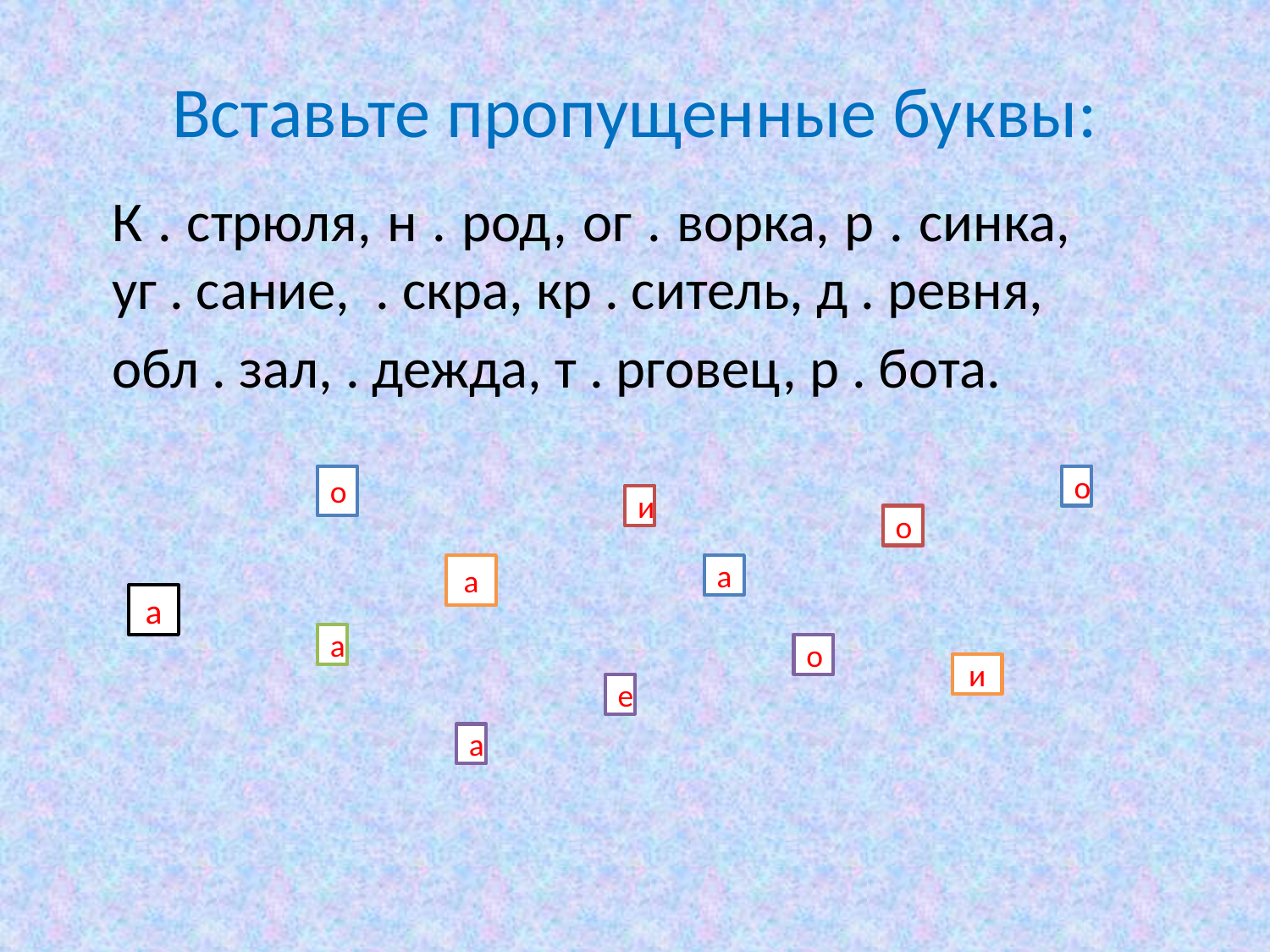

# Вставьте пропущенные буквы:
К . стрюля, н . род, ог . ворка, р . синка,        уг . сание,  . скра, кр . ситель, д . ревня,
обл . зал, . дежда, т . рговец, р . бота.

о
о
и
о
а
а
а
а
о
и
е
а